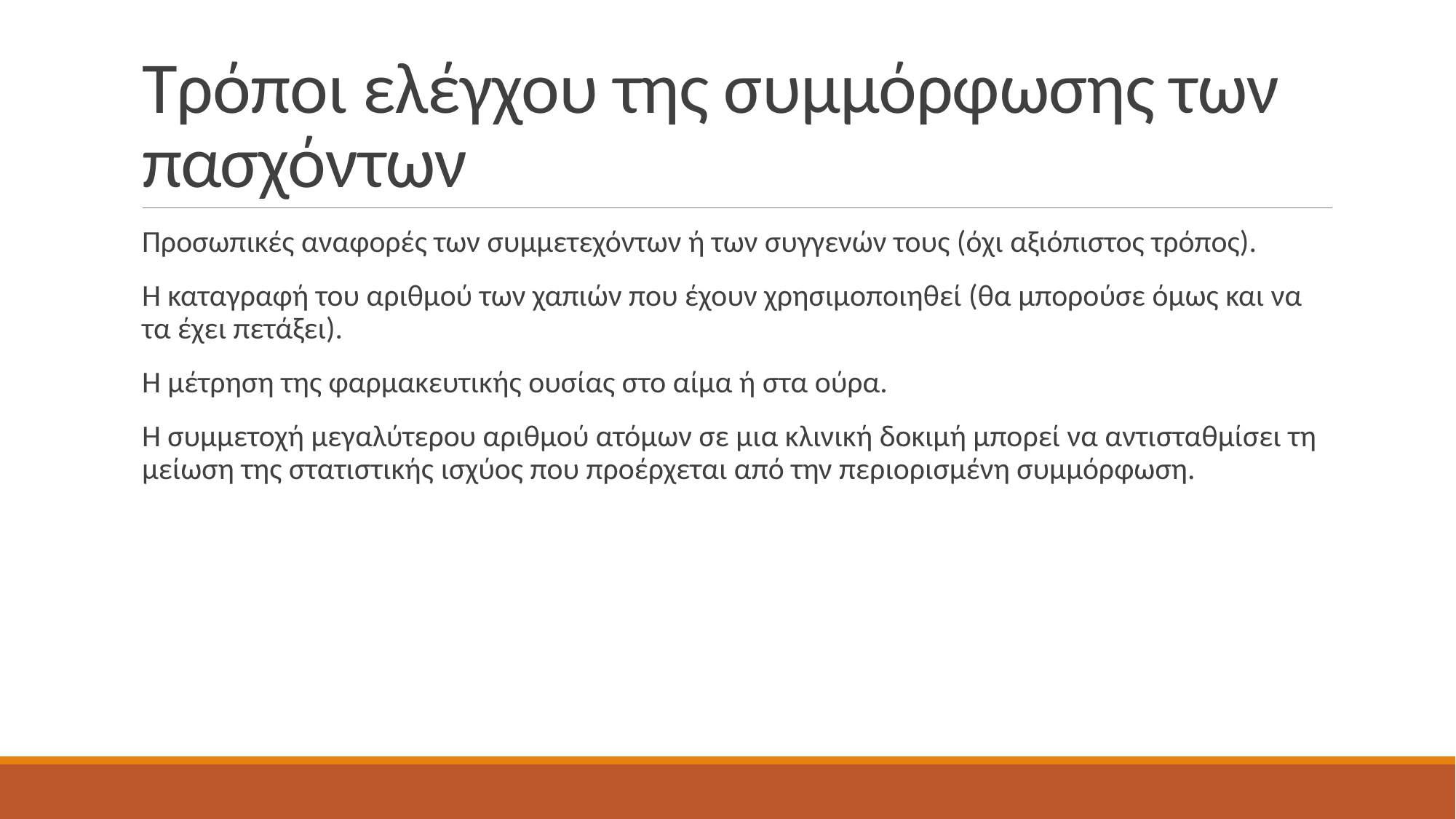

# Τρόποι ελέγχου της συμμόρφωσης των πασχόντων
Προσωπικές αναφορές των συμμετεχόντων ή των συγγενών τους (όχι αξιόπιστος τρόπος).
Η καταγραφή του αριθμού των χαπιών που έχουν χρησιμοποιηθεί (θα μπορούσε όμως και να τα έχει πετάξει).
Η μέτρηση της φαρμακευτικής ουσίας στο αίμα ή στα ούρα.
Η συμμετοχή μεγαλύτερου αριθμού ατόμων σε μια κλινική δοκιμή μπορεί να αντισταθμίσει τη μείωση της στατιστικής ισχύος που προέρχεται από την περιορισμένη συμμόρφωση.